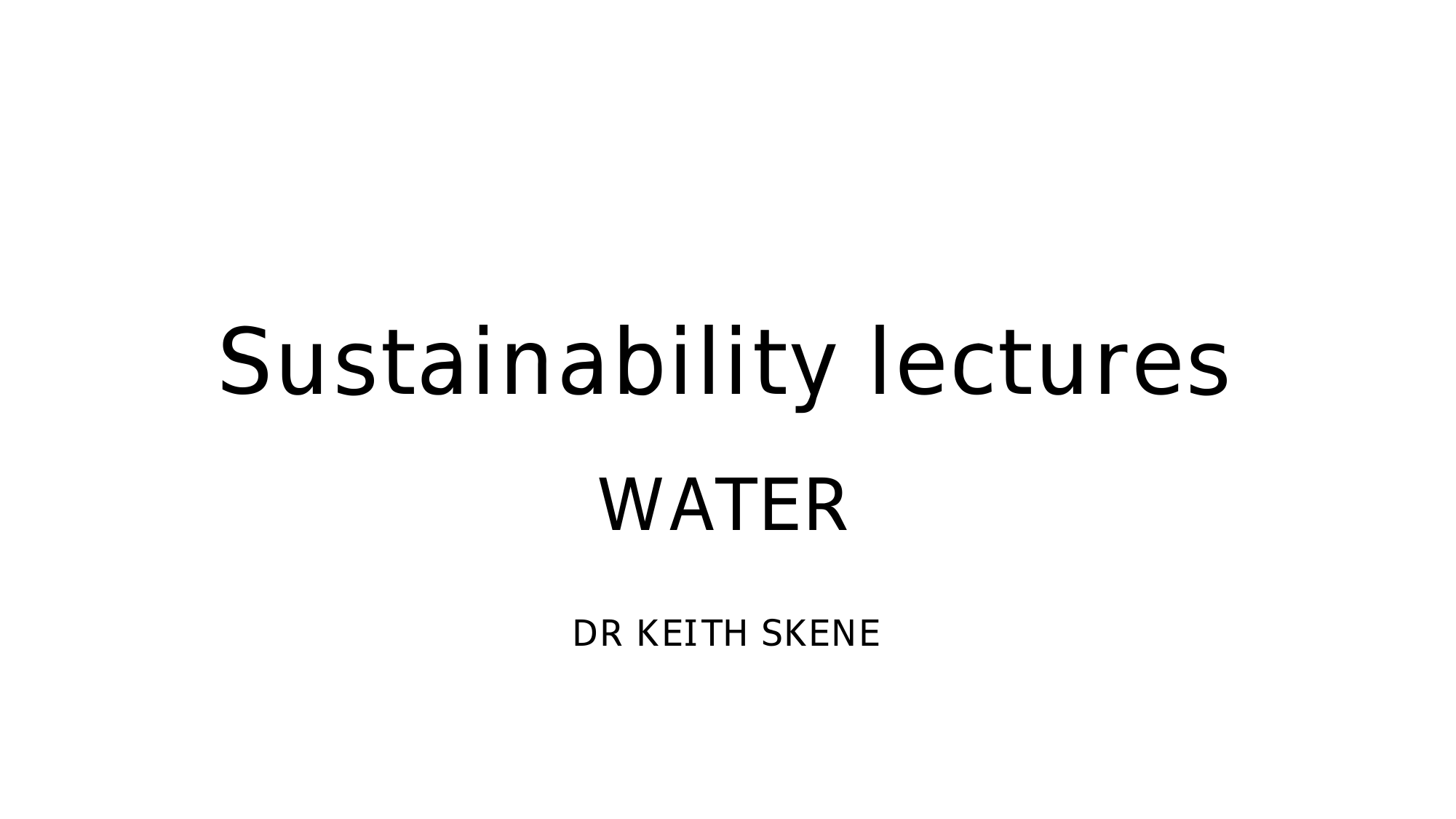

# Sustainability lectures
WATER

DR KEITH SKENE